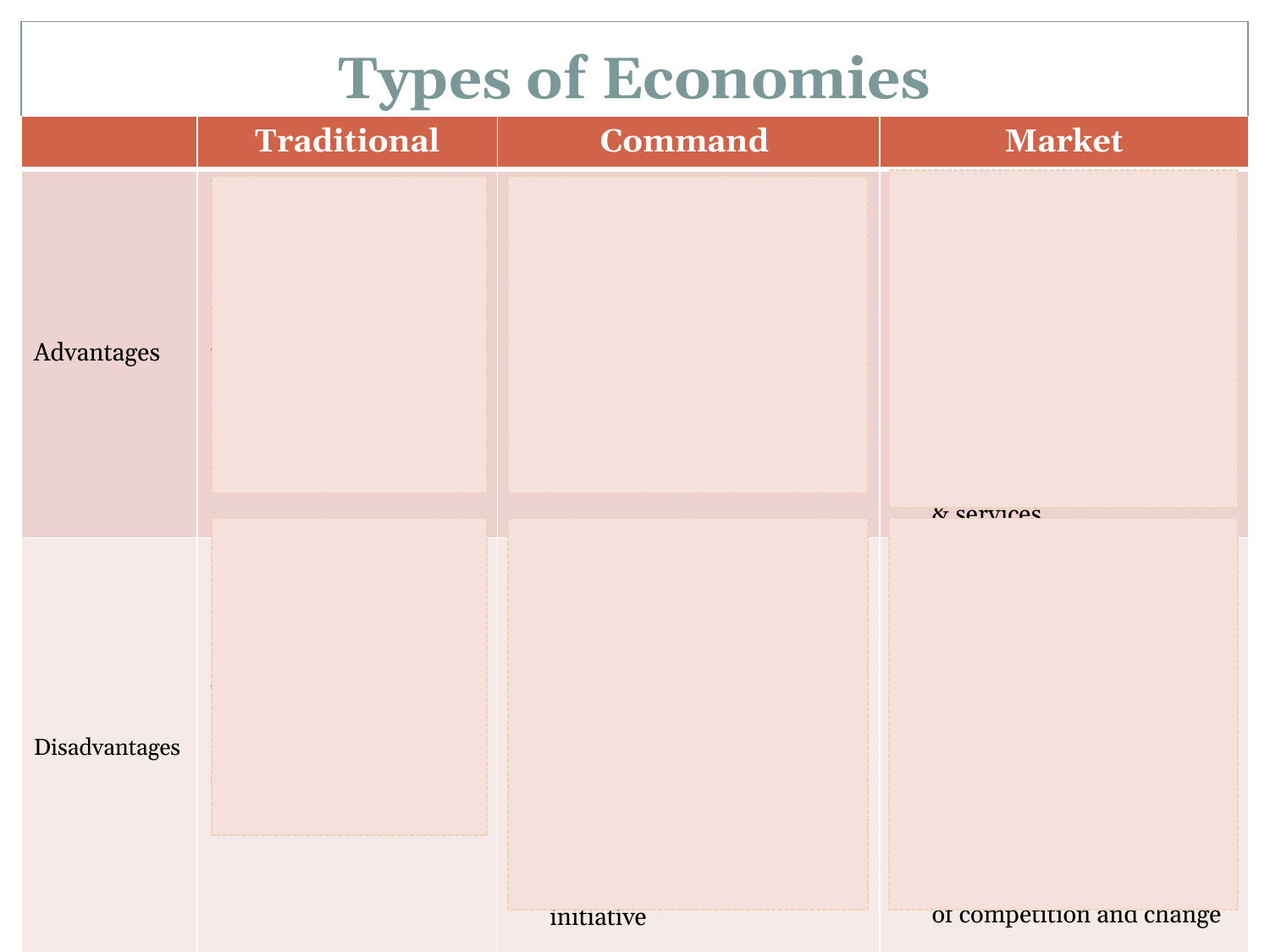

# Types of Economies
|  | Traditional | Command | Market |
| --- | --- | --- | --- |
| Advantages | Sets forth certain economic roles for all members of the community Stable & predictable life | Capable of dramatic change in a short time Many basic education, health & other public services available at little or no cost | Individual freedom for everyone Able to adjust to change gradually Lack of gov’t interference Decentralized decision making Incredible variety of goods & services |
| Disadvantages | Discourages new ideas and new ways of doing things Stagnation and lack of progress Lower standard of living | Does not meet wants and needs of consumers Lacks effective incentives to get people to work Requires large bureaucracy, which consumes resources Little flexibility to deal w/ day-to-day changes Lacks room for individual initiative | Rewards only productive resources; does not provide for people too young, too old, or too sick to work Does not produce enough public goods such as defense, universal education, or health care Workers and businesses face uncertainty as a result of competition and change |